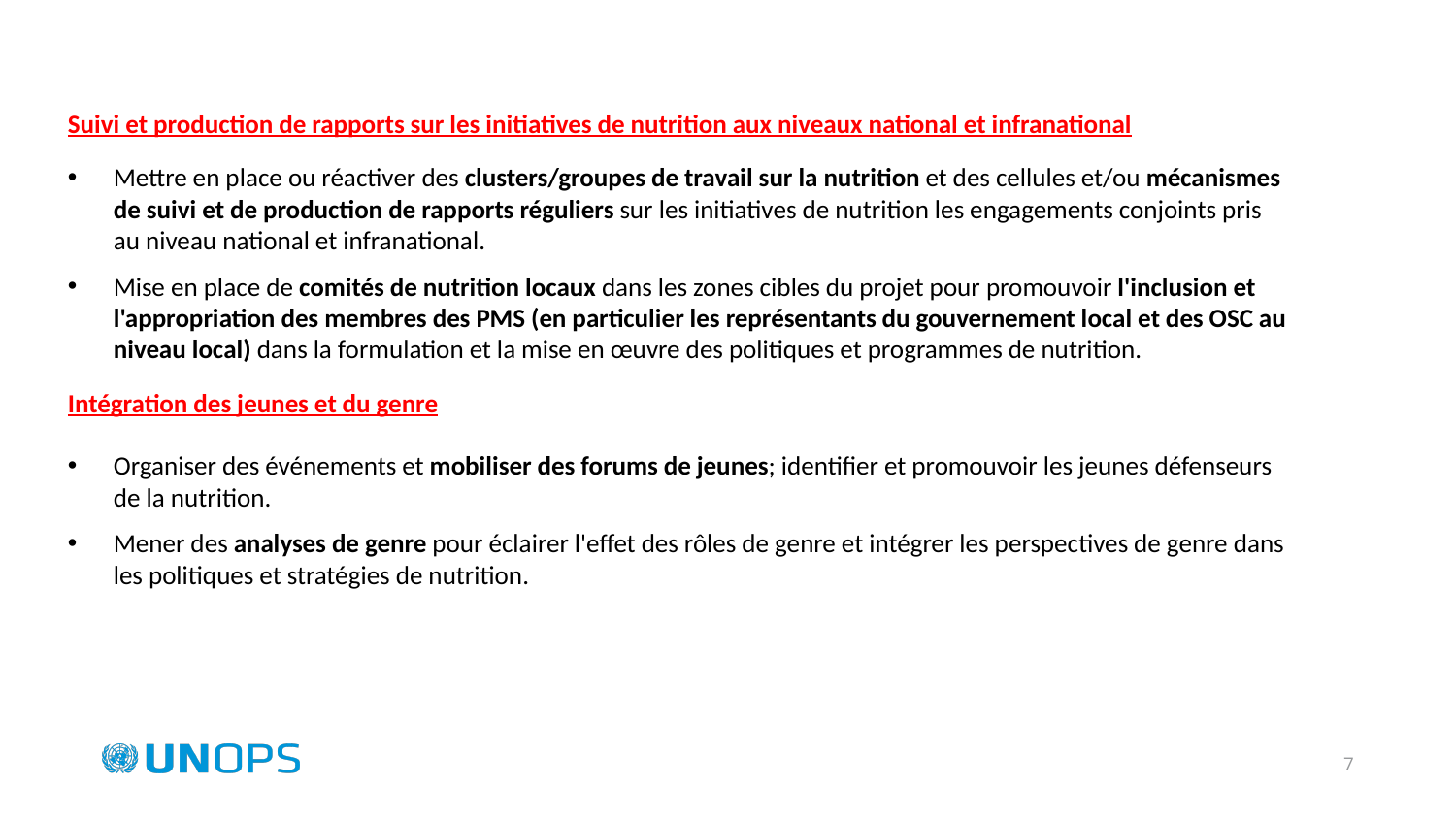

Suivi et production de rapports sur les initiatives de nutrition aux niveaux national et infranational

Mettre en place ou réactiver des clusters/groupes de travail sur la nutrition et des cellules et/ou mécanismes de suivi et de production de rapports réguliers sur les initiatives de nutrition les engagements conjoints pris au niveau national et infranational.

Mise en place de comités de nutrition locaux dans les zones cibles du projet pour promouvoir l'inclusion et l'appropriation des membres des PMS (en particulier les représentants du gouvernement local et des OSC au niveau local) dans la formulation et la mise en œuvre des politiques et programmes de nutrition.

Intégration des jeunes et du genre

Organiser des événements et mobiliser des forums de jeunes; identifier et promouvoir les jeunes défenseurs de la nutrition.

Mener des analyses de genre pour éclairer l'effet des rôles de genre et intégrer les perspectives de genre dans les politiques et stratégies de nutrition.

7